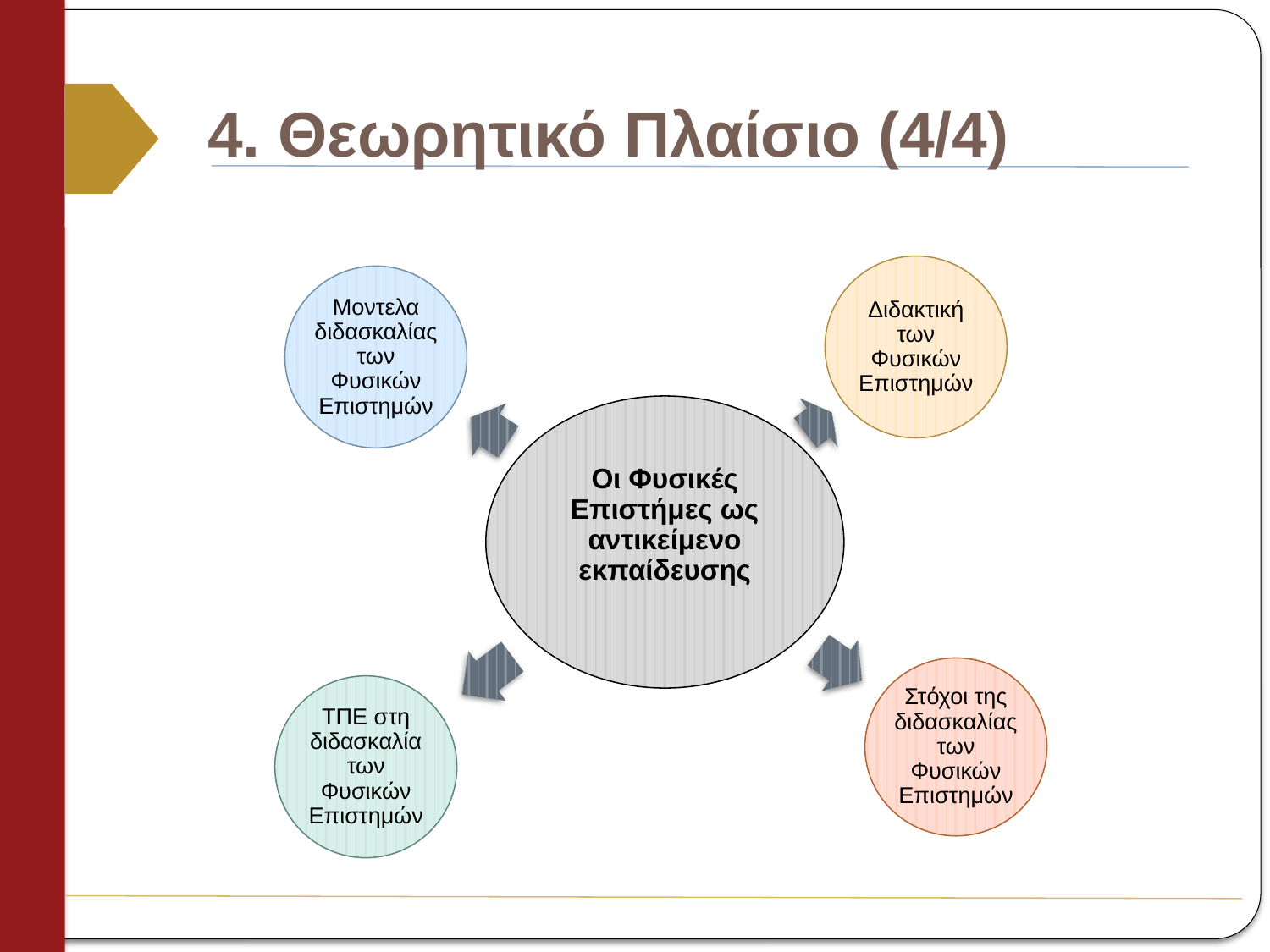

# 4. Θεωρητικό Πλαίσιο (4/4)
Οι Φυσικές Επιστήμες ως αντικείμενο εκπαίδευσης

Διδακτική των Φυσικών Επιστημών

Στόχοι της διδασκαλίας των Φυσικών Επιστημών

ΤΠΕ στη διδασκαλία των Φυσικών Επιστημών

Μοντελα διδασκαλίας των Φυσικών Επιστημών